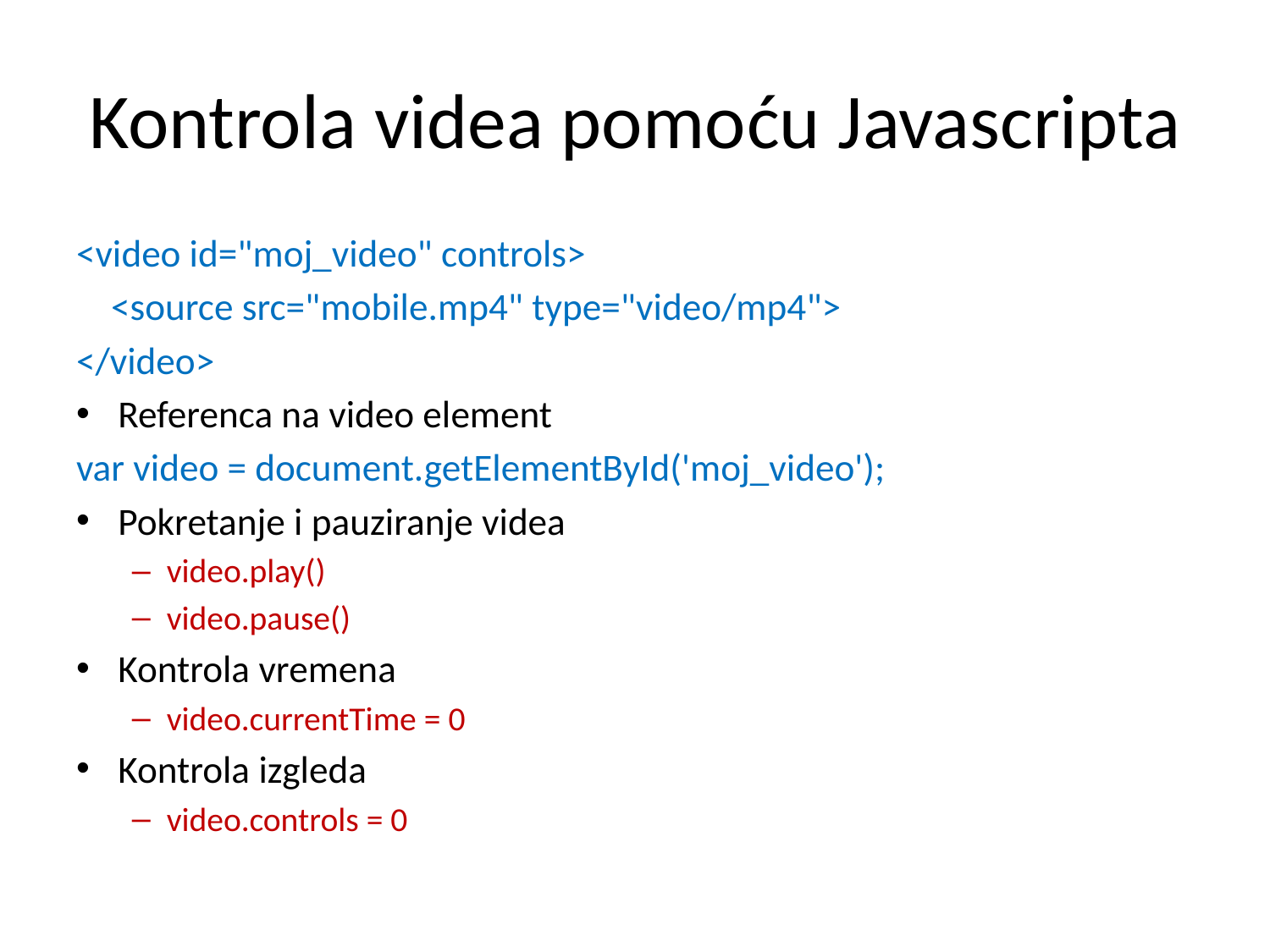

# Kontrola videa pomoću Javascripta
<video id="moj_video" controls>
    <source src="mobile.mp4" type="video/mp4">
</video>
Referenca na video element
var video = document.getElementById('moj_video');
Pokretanje i pauziranje videa
video.play()
video.pause()
Kontrola vremena
video.currentTime = 0
Kontrola izgleda
video.controls = 0